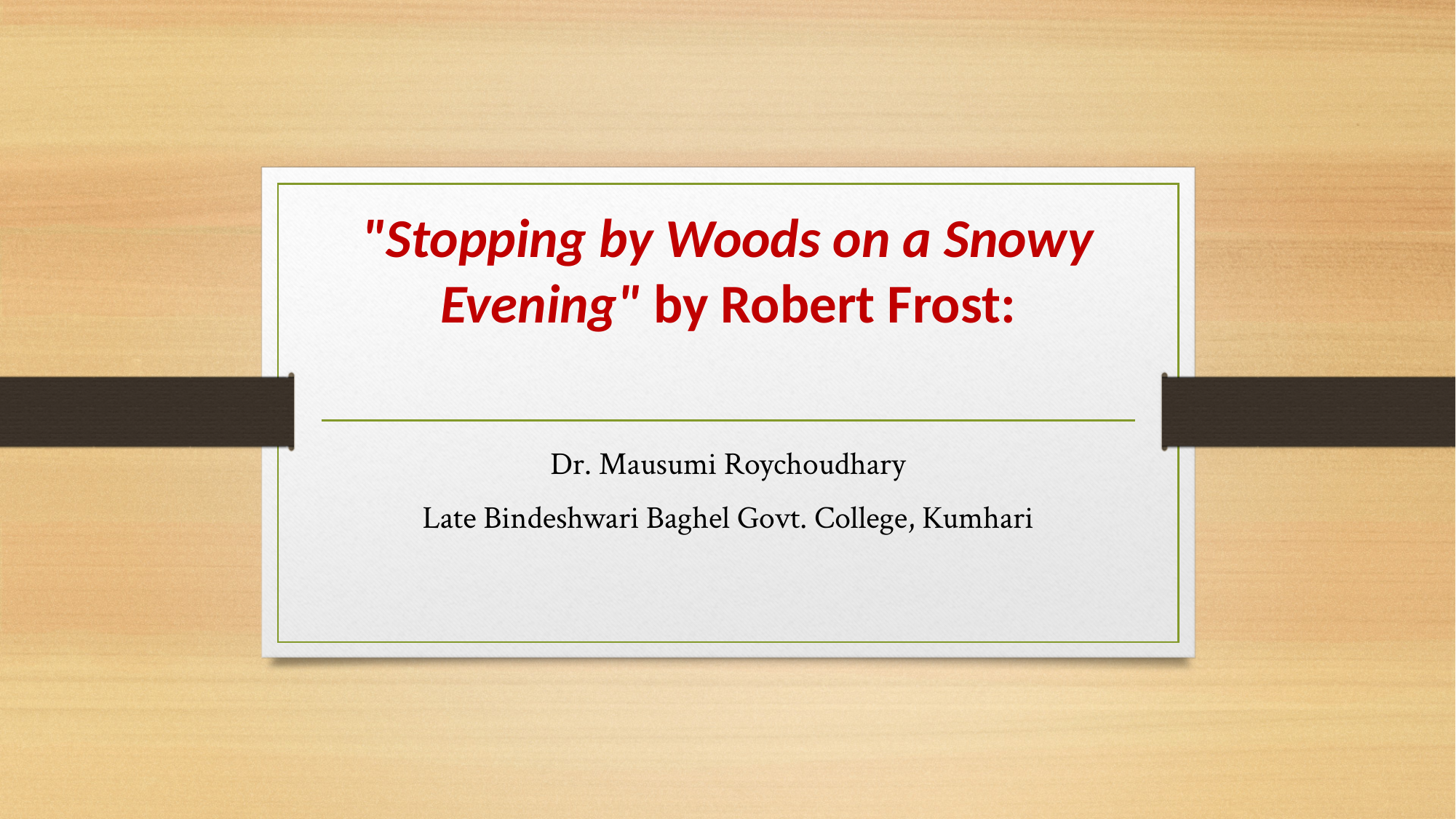

# "Stopping by Woods on a Snowy Evening" by Robert Frost:
Dr. Mausumi Roychoudhary
Late Bindeshwari Baghel Govt. College, Kumhari